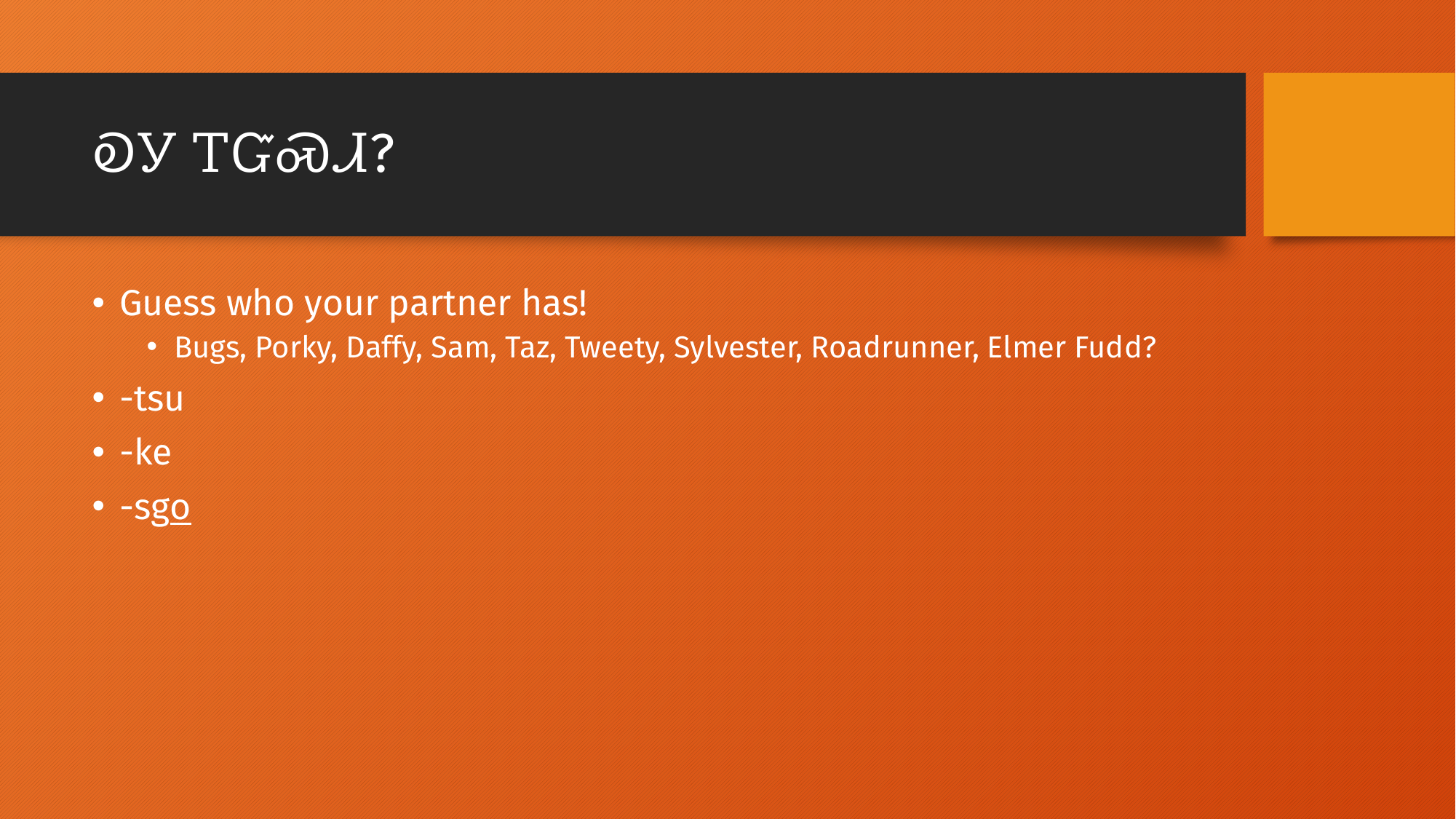

# ᎧᎩ ᎢᏳᏍᏗ?
Guess who your partner has!
Bugs, Porky, Daffy, Sam, Taz, Tweety, Sylvester, Roadrunner, Elmer Fudd?
-tsu
-ke
-sgo